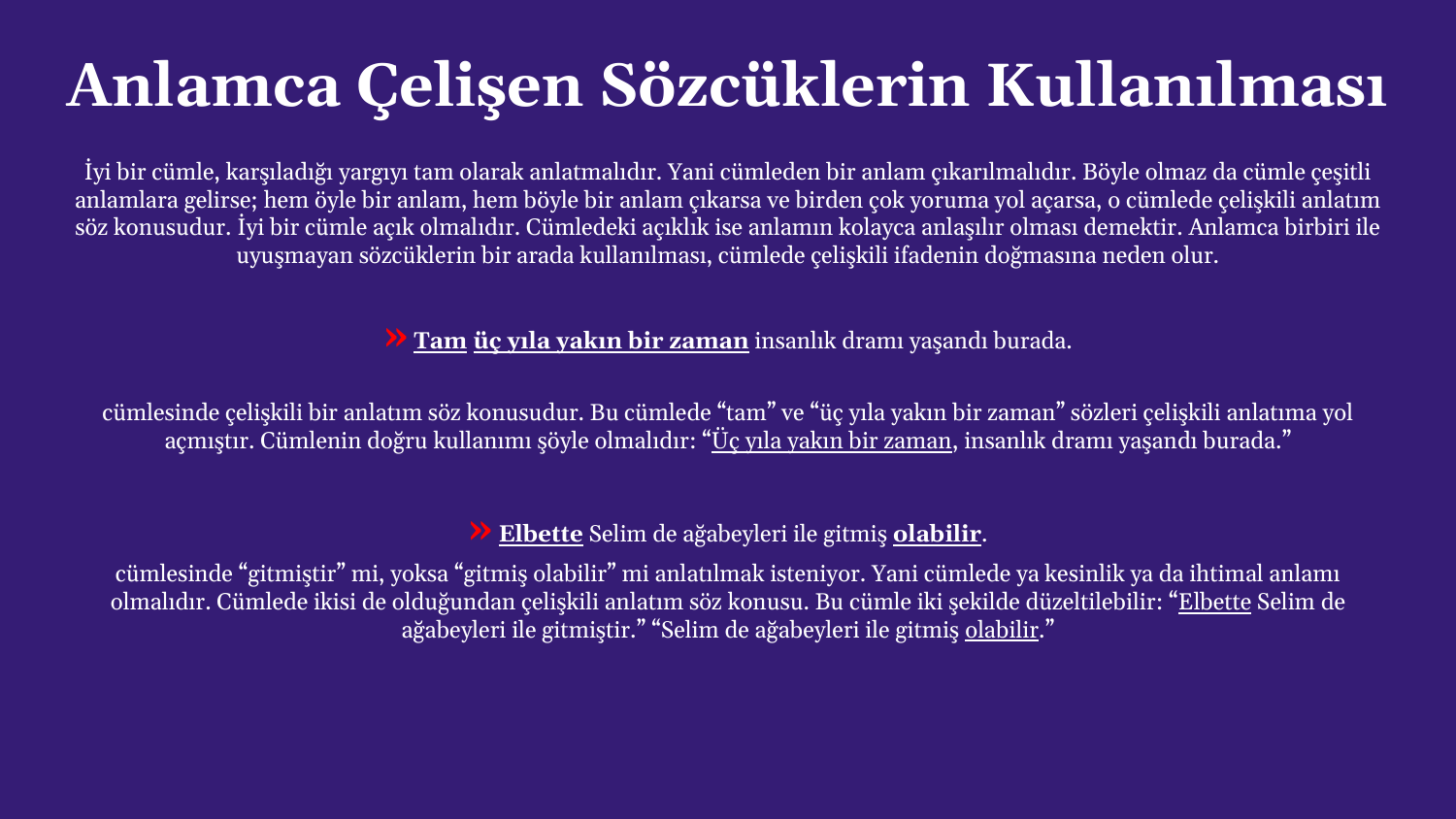

# Anlamca Çelişen Sözcüklerin Kullanılması
İyi bir cümle, karşıladığı yargıyı tam olarak anlatmalıdır. Yani cümleden bir anlam çıkarılmalıdır. Böyle olmaz da cümle çeşitli anlamlara gelirse; hem öyle bir anlam, hem böyle bir anlam çıkarsa ve birden çok yoruma yol açarsa, o cümlede çelişkili anlatım söz konusudur. İyi bir cümle açık olmalıdır. Cümledeki açıklık ise anlamın kolayca anlaşılır olması demektir. Anlamca birbiri ile uyuşmayan sözcüklerin bir arada kullanılması, cümlede çelişkili ifadenin doğmasına neden olur.
» Tam üç yıla yakın bir zaman insanlık dramı yaşandı burada.
cümlesinde çelişkili bir anlatım söz konusudur. Bu cümlede “tam” ve “üç yıla yakın bir zaman” sözleri çelişkili anlatıma yol açmıştır. Cümlenin doğru kullanımı şöyle olmalıdır: “Üç yıla yakın bir zaman, insanlık dramı yaşandı burada.”
» Elbette Selim de ağabeyleri ile gitmiş olabilir.
cümlesinde “gitmiştir” mi, yoksa “gitmiş olabilir” mi anlatılmak isteniyor. Yani cümlede ya kesinlik ya da ihtimal anlamı olmalıdır. Cümlede ikisi de olduğundan çelişkili anlatım söz konusu. Bu cümle iki şekilde düzeltilebilir: “Elbette Selim de ağabeyleri ile gitmiştir.” “Selim de ağabeyleri ile gitmiş olabilir.”